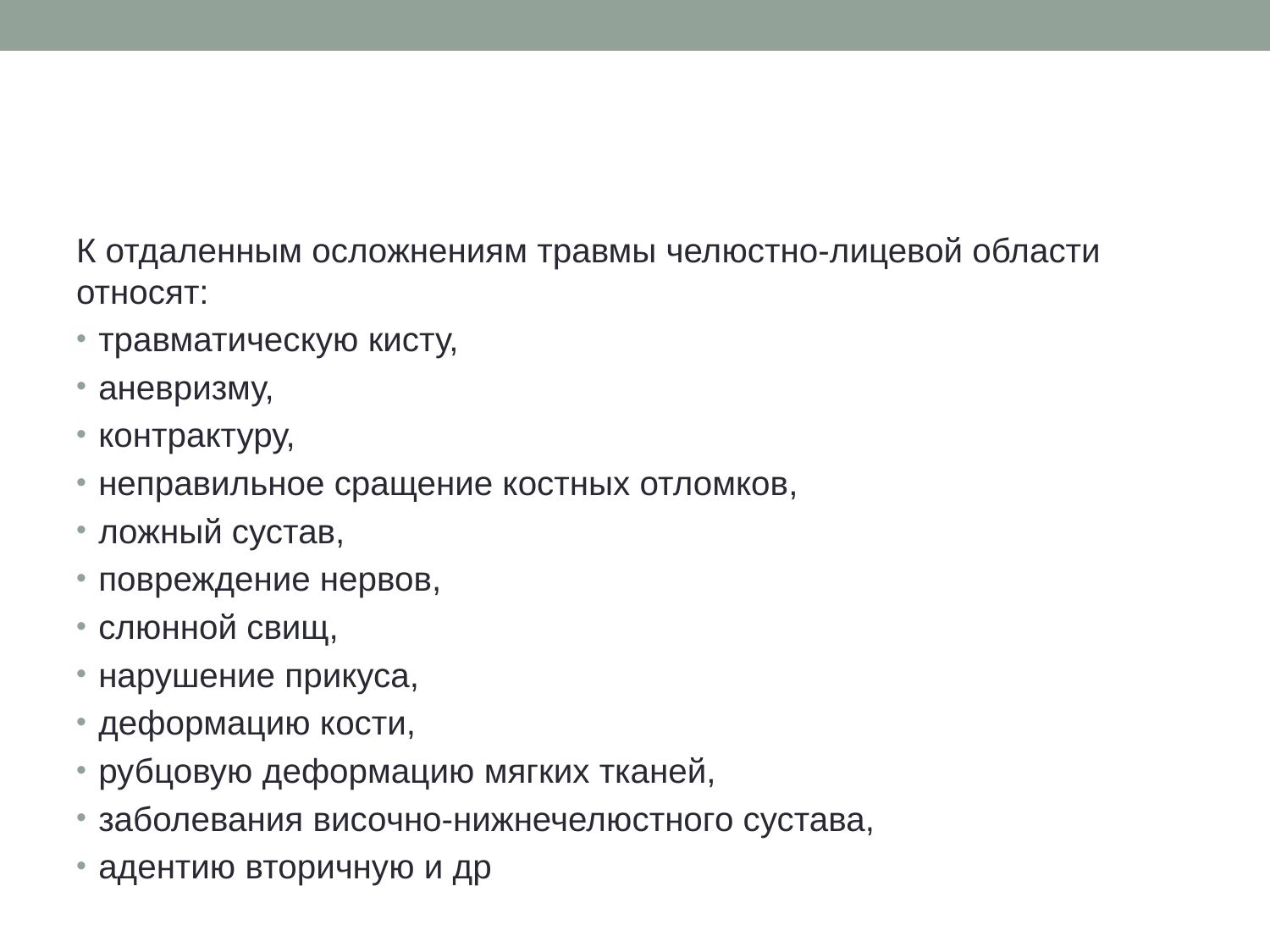

#
К отдаленным осложнениям травмы челюстно-лицевой области относят:
травматическую кисту,
аневризму,
контрактуру,
неправильное сращение костных отломков,
ложный сустав,
повреждение нервов,
слюнной свищ,
нарушение прикуса,
деформацию кости,
рубцовую деформацию мягких тканей,
заболевания височно-нижнечелюстного сустава,
адентию вторичную и др